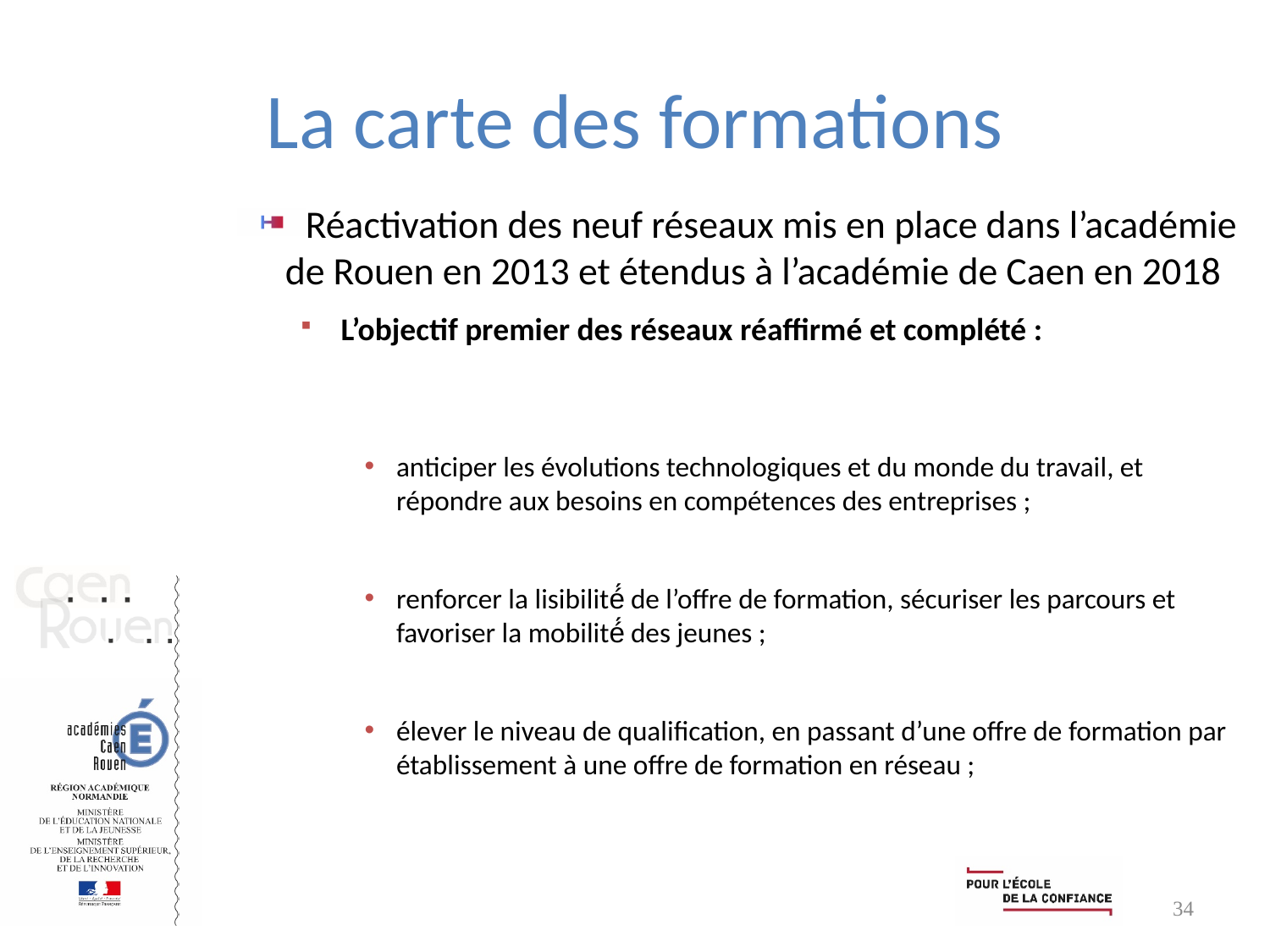

# La carte des formations

Réactivation des neuf réseaux mis en place dans l’académie de Rouen en 2013 et étendus à l’académie de Caen en 2018

L’objectif premier des réseaux réaffirmé et complété :

anticiper les évolutions technologiques et du monde du travail, et répondre aux besoins en compétences des entreprises ;

renforcer la lisibilité́ de l’offre de formation, sécuriser les parcours et favoriser la mobilité́ des jeunes ;

élever le niveau de qualification, en passant d’une offre de formation par établissement à une offre de formation en réseau ;

34